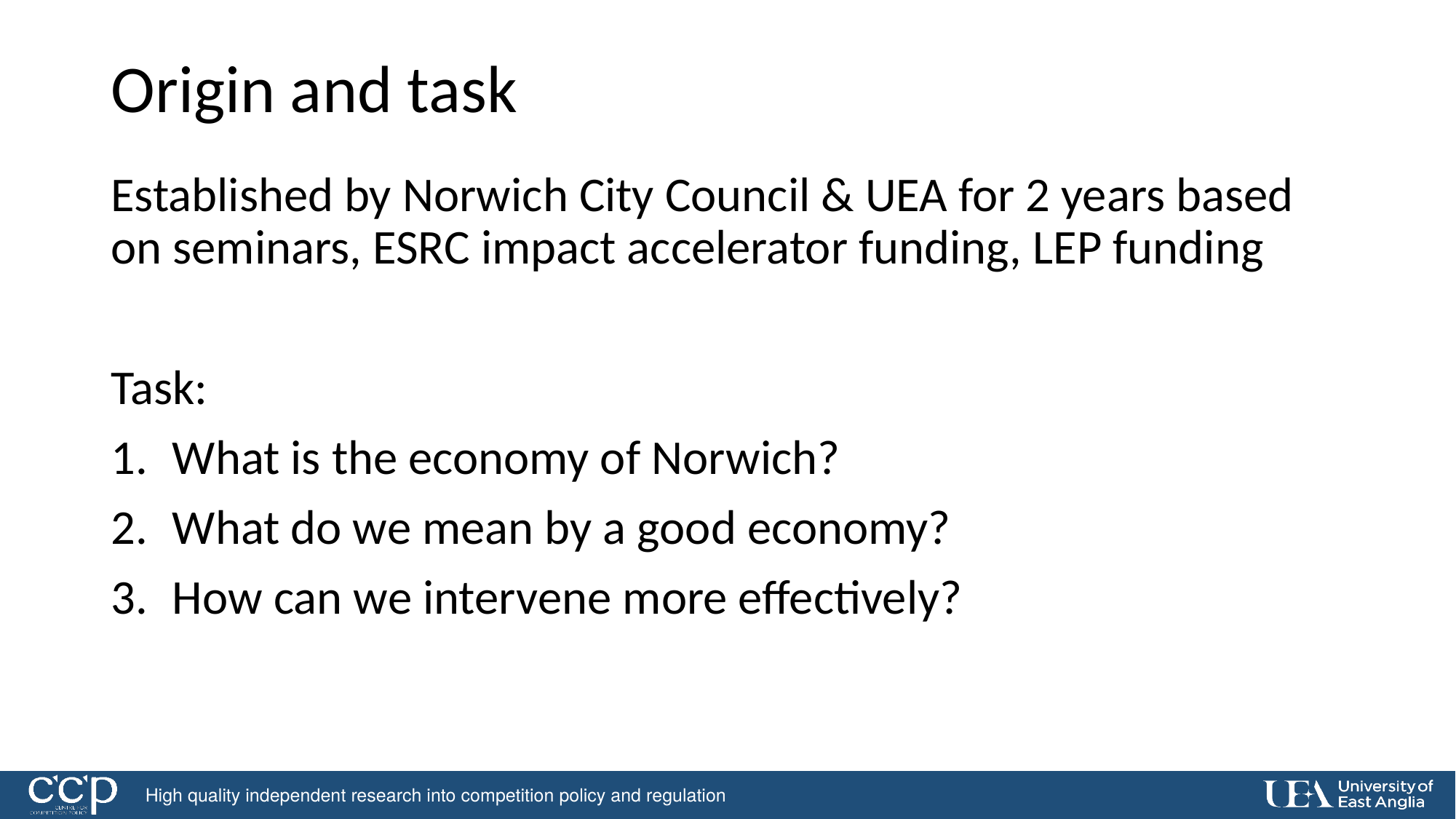

# Origin and task
Established by Norwich City Council & UEA for 2 years based on seminars, ESRC impact accelerator funding, LEP funding

Task:
What is the economy of Norwich?
What do we mean by a good economy?
How can we intervene more effectively?